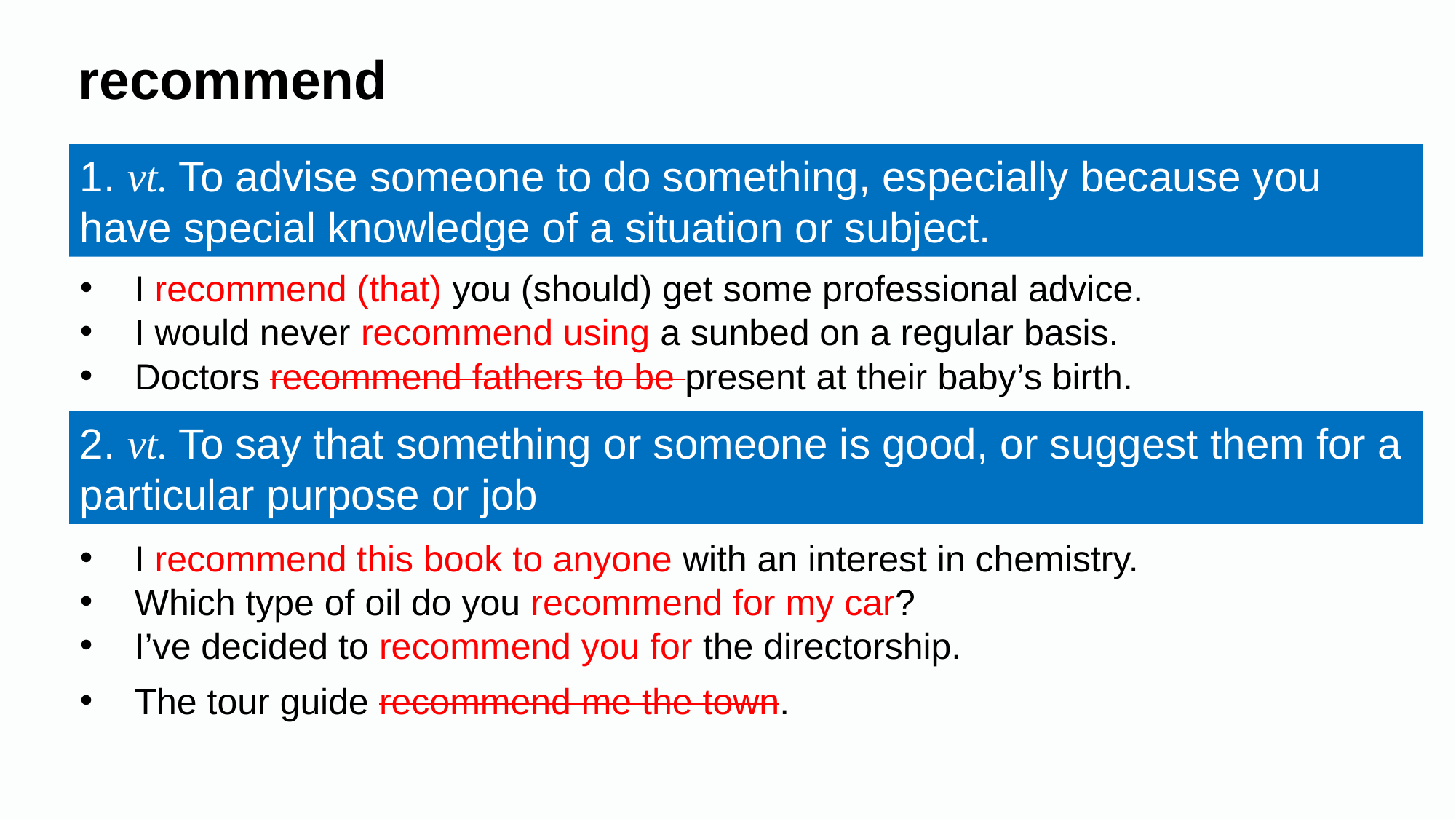

recommend
1. vt. To advise someone to do something, especially because you have special knowledge of a situation or subject.
I recommend (that) you (should) get some professional advice.
I would never recommend using a sunbed on a regular basis.
Doctors recommend fathers to be present at their baby’s birth.
2. vt. To say that something or someone is good, or suggest them for a particular purpose or job
I recommend this book to anyone with an interest in chemistry.
Which type of oil do you recommend for my car?
I’ve decided to recommend you for the directorship.
The tour guide recommend me the town.